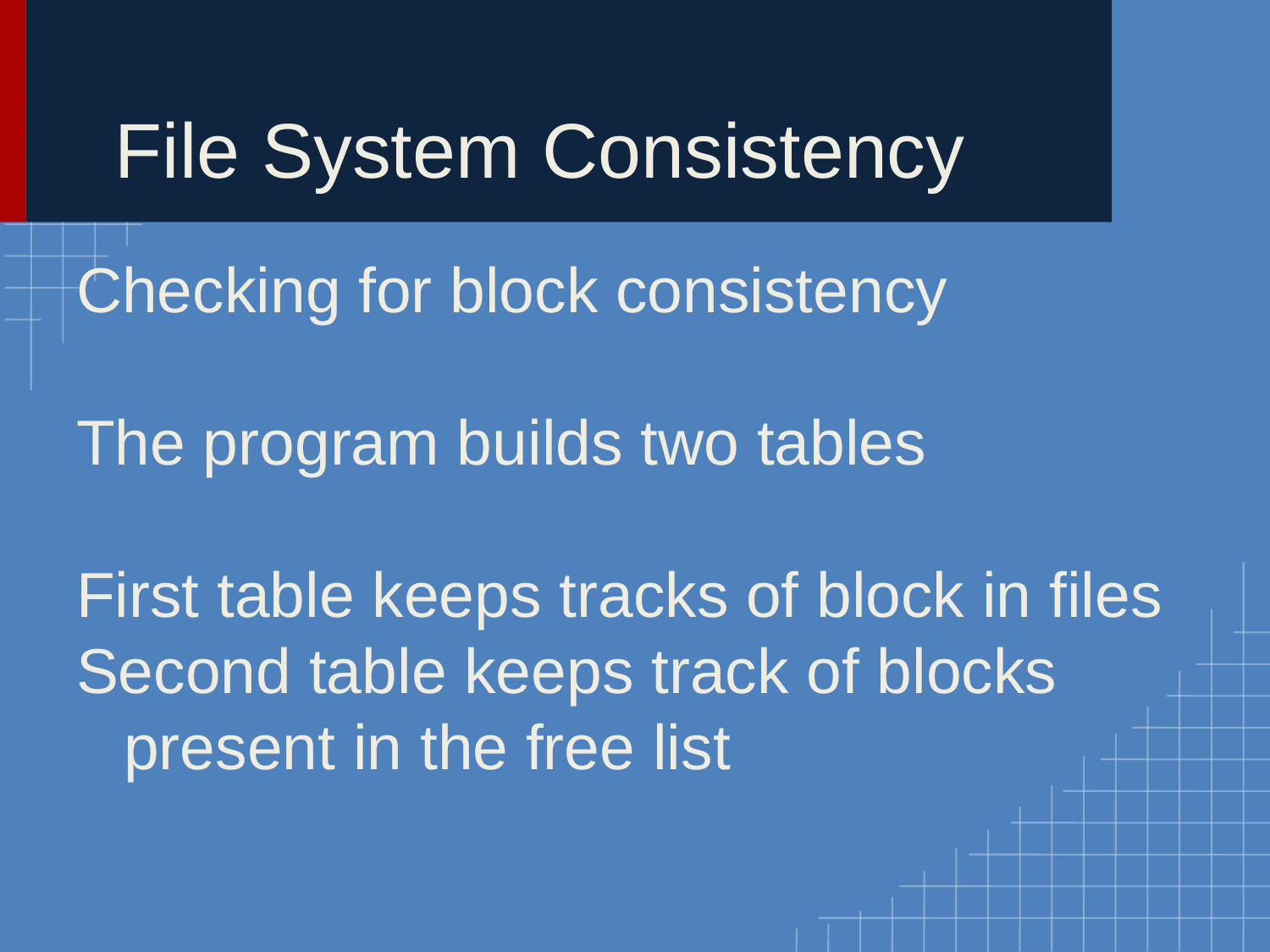

# File System Consistency
Checking for block consistency

The program builds two tables

First table keeps tracks of block in files
Second table keeps track of blocks present in the free list